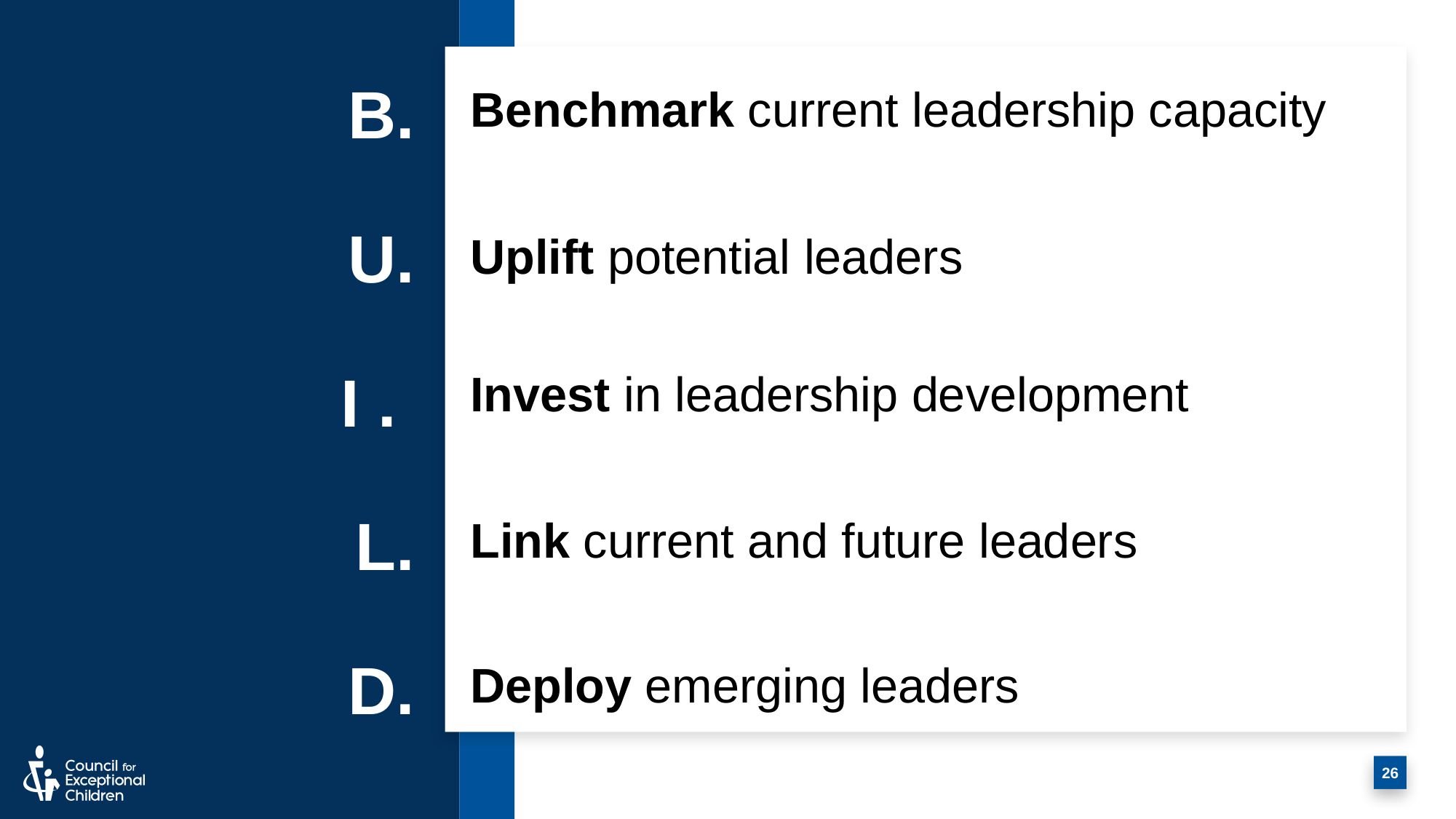

Benchmark current leadership capacity

Uplift potential leaders

# B. U. I . L. D.

Invest in leadership development

Link current and future leaders

Deploy emerging leaders